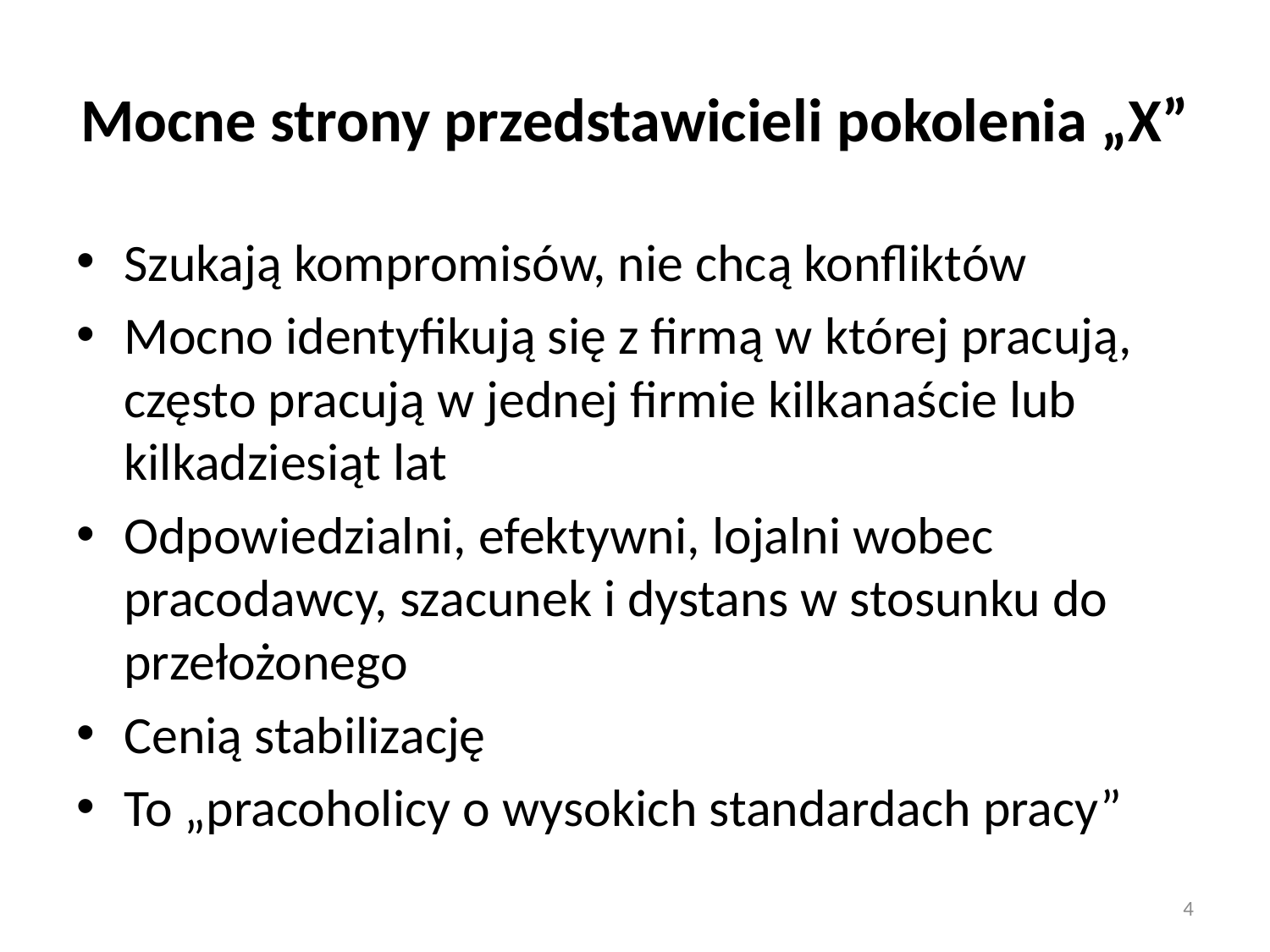

# Mocne strony przedstawicieli pokolenia „X”
Szukają kompromisów, nie chcą konfliktów
Mocno identyfikują się z firmą w której pracują, często pracują w jednej firmie kilkanaście lub kilkadziesiąt lat
Odpowiedzialni, efektywni, lojalni wobec pracodawcy, szacunek i dystans w stosunku do przełożonego
Cenią stabilizację
To „pracoholicy o wysokich standardach pracy”
4